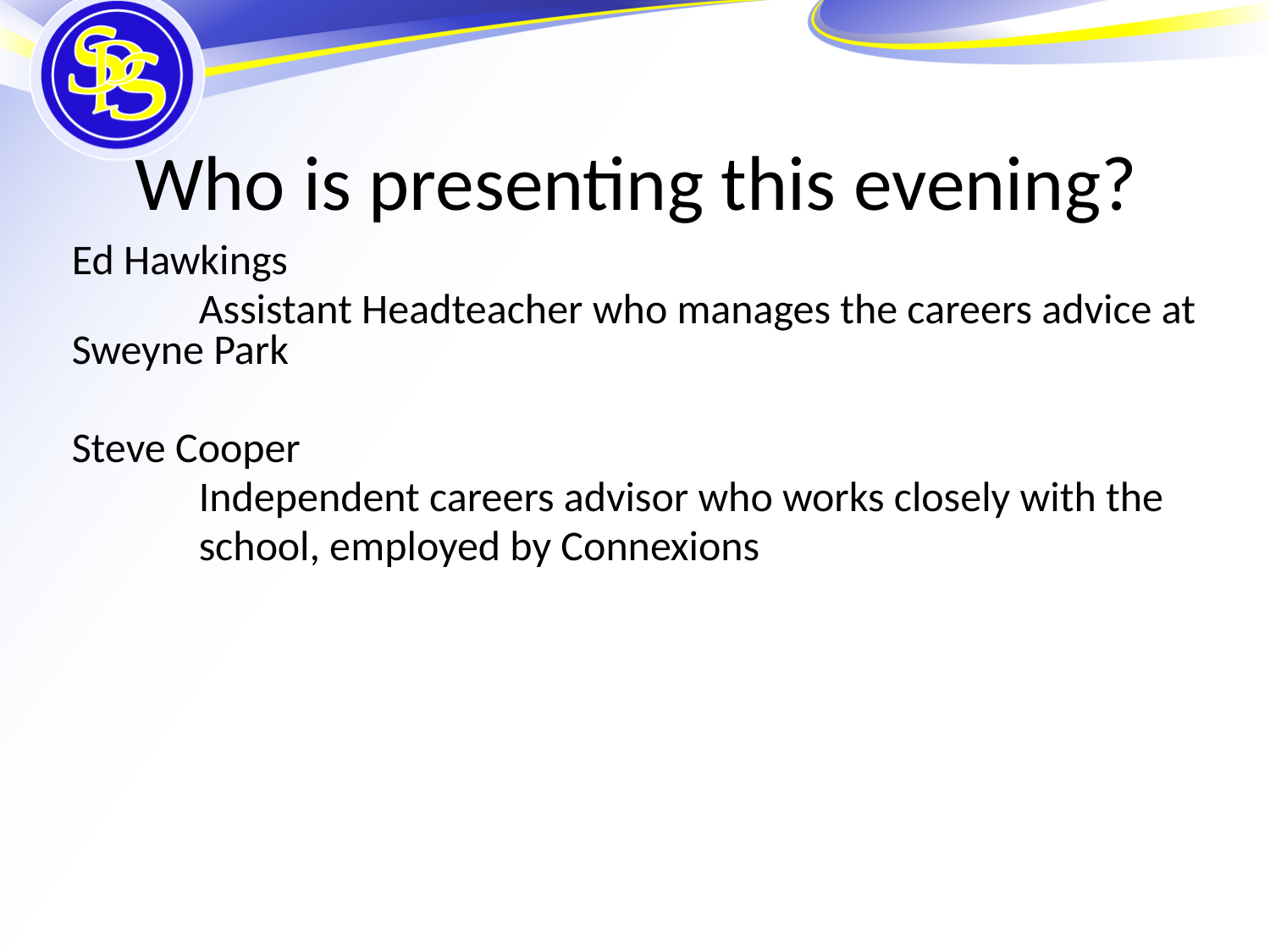

# Who is presenting this evening?
Ed Hawkings
	Assistant Headteacher who manages the careers advice at 	Sweyne Park

Steve Cooper
	Independent careers advisor who works closely with the
	school, employed by Connexions